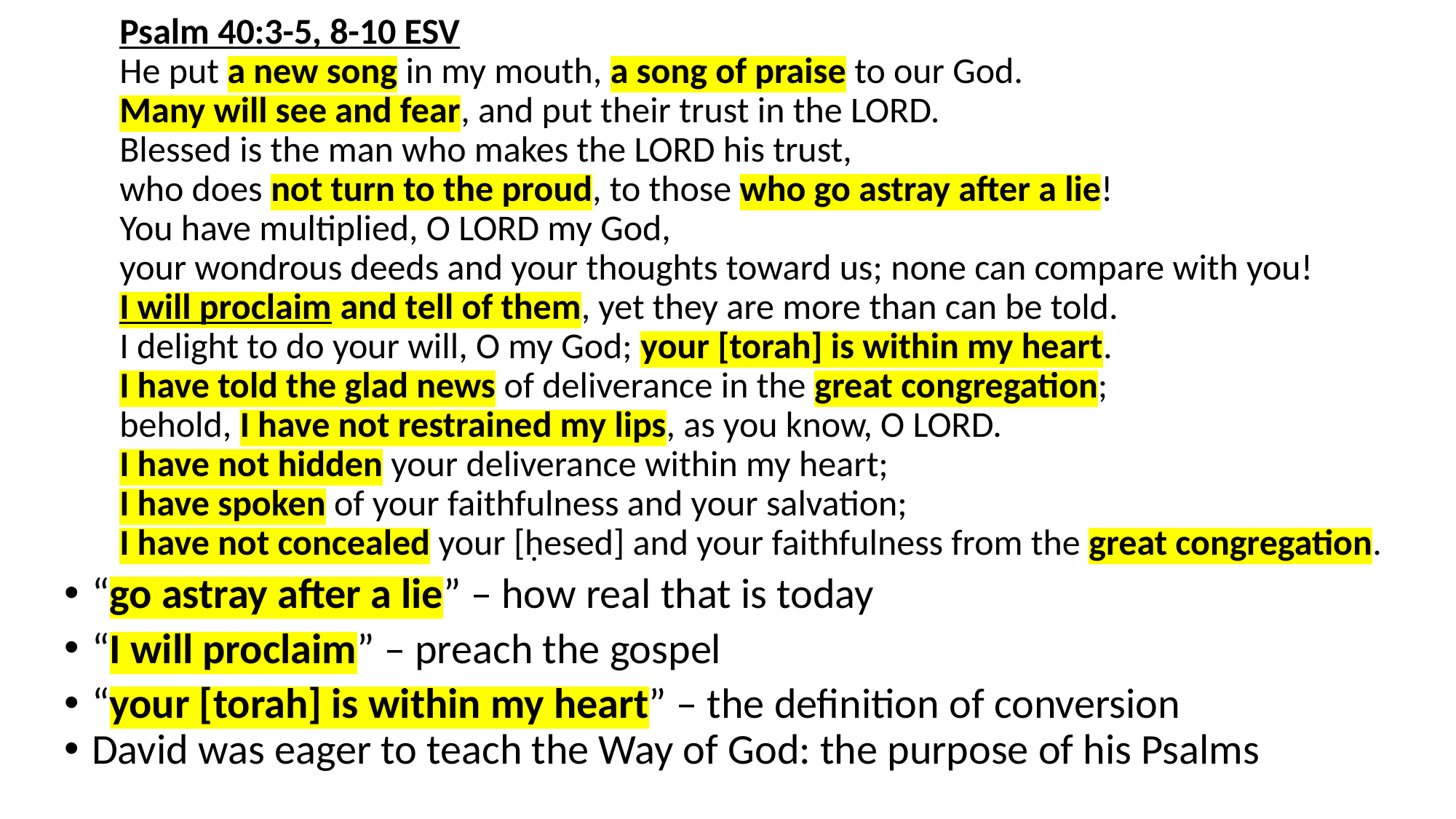

Psalm 40:3-5, 8-10 ESV
He put a new song in my mouth, a song of praise to our God.
Many will see and fear, and put their trust in the LORD.
Blessed is the man who makes the LORD his trust,
who does not turn to the proud, to those who go astray after a lie!
You have multiplied, O LORD my God,
your wondrous deeds and your thoughts toward us; none can compare with you!
I will proclaim and tell of them, yet they are more than can be told.
I delight to do your will, O my God; your [torah] is within my heart.
I have told the glad news of deliverance in the great congregation;
behold, I have not restrained my lips, as you know, O LORD.
I have not hidden your deliverance within my heart;
I have spoken of your faithfulness and your salvation;
I have not concealed your [ḥesed] and your faithfulness from the great congregation.
“go astray after a lie” – how real that is today
“I will proclaim” – preach the gospel
“your [torah] is within my heart” – the definition of conversion
David was eager to teach the Way of God: the purpose of his Psalms